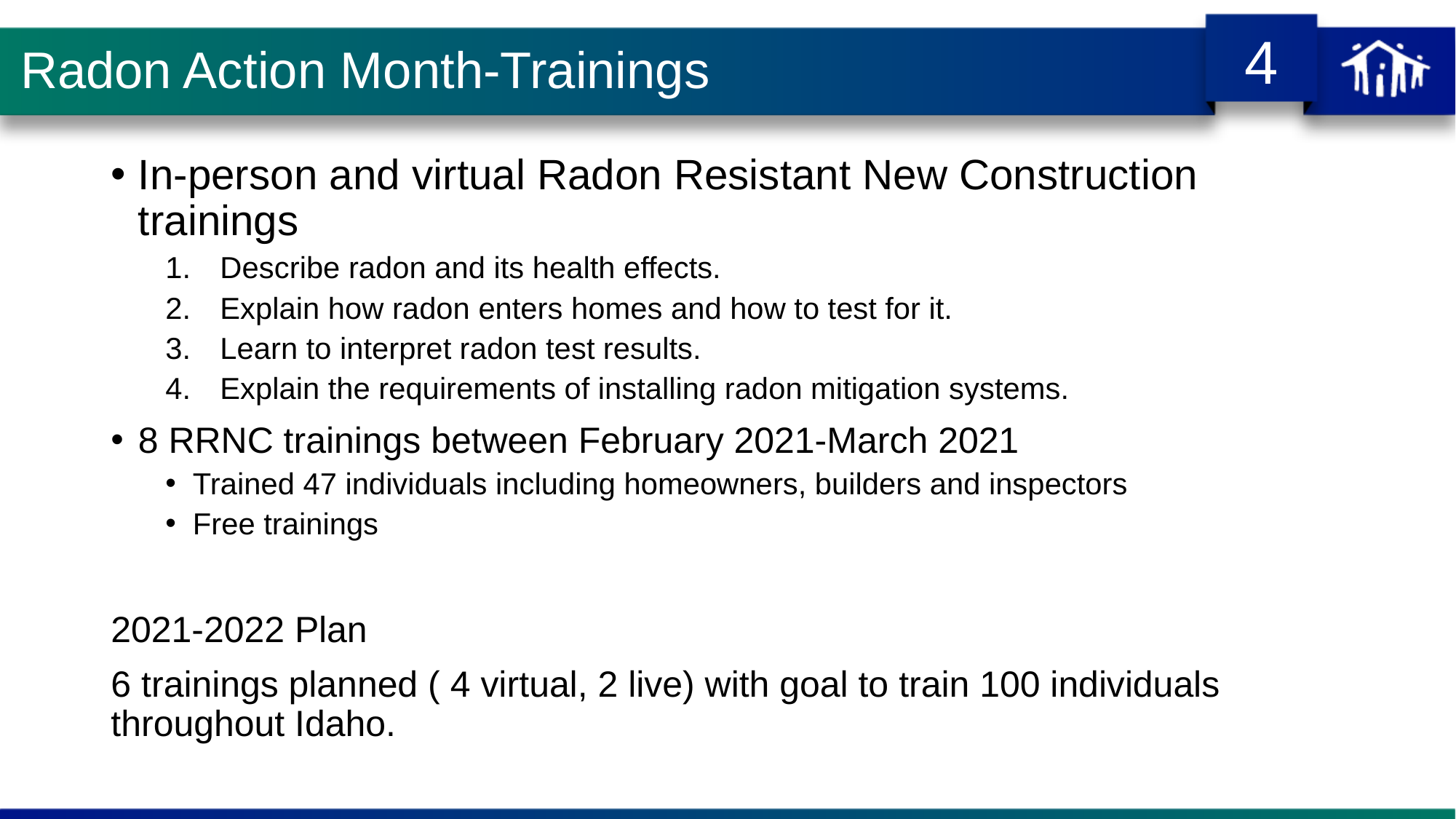

# Radon Action Month-Trainings
In-person and virtual Radon Resistant New Construction trainings
Describe radon and its health effects.
Explain how radon enters homes and how to test for it.
Learn to interpret radon test results.
Explain the requirements of installing radon mitigation systems.
8 RRNC trainings between February 2021-March 2021
Trained 47 individuals including homeowners, builders and inspectors
Free trainings

2021-2022 Plan
6 trainings planned ( 4 virtual, 2 live) with goal to train 100 individuals throughout Idaho.